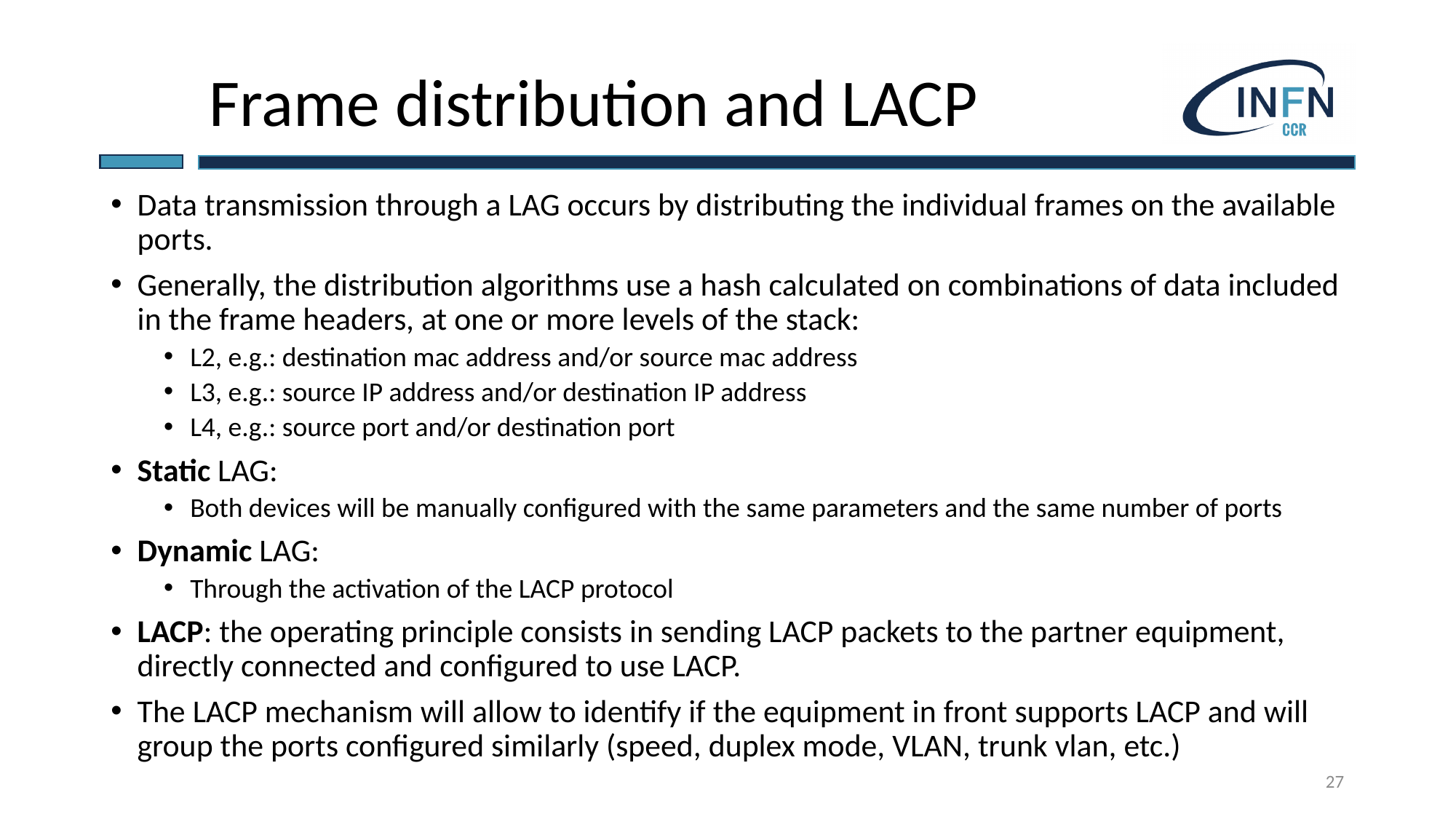

# Frame distribution and LACP
Data transmission through a LAG occurs by distributing the individual frames on the available ports.
Generally, the distribution algorithms use a hash calculated on combinations of data included in the frame headers, at one or more levels of the stack:
L2, e.g.: destination mac address and/or source mac address
L3, e.g.: source IP address and/or destination IP address
L4, e.g.: source port and/or destination port
Static LAG:
Both devices will be manually configured with the same parameters and the same number of ports
Dynamic LAG:
Through the activation of the LACP protocol
LACP: the operating principle consists in sending LACP packets to the partner equipment, directly connected and configured to use LACP.
The LACP mechanism will allow to identify if the equipment in front supports LACP and will group the ports configured similarly (speed, duplex mode, VLAN, trunk vlan, etc.)
27